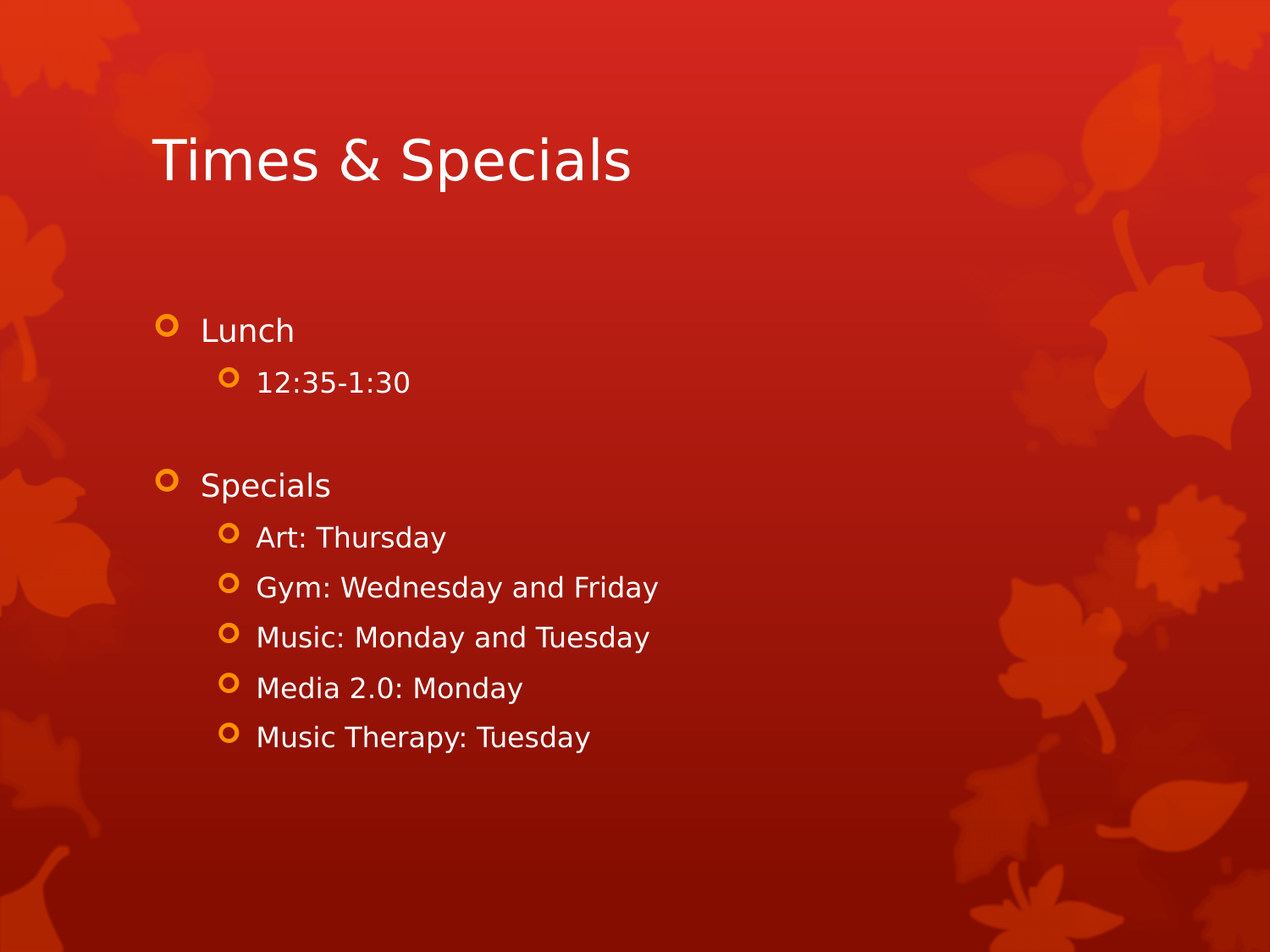

# Times & Specials
Lunch
12:35-1:30

Specials
Art: Thursday
Gym: Wednesday and Friday
Music: Monday and Tuesday
Media 2.0: Monday
Music Therapy: Tuesday